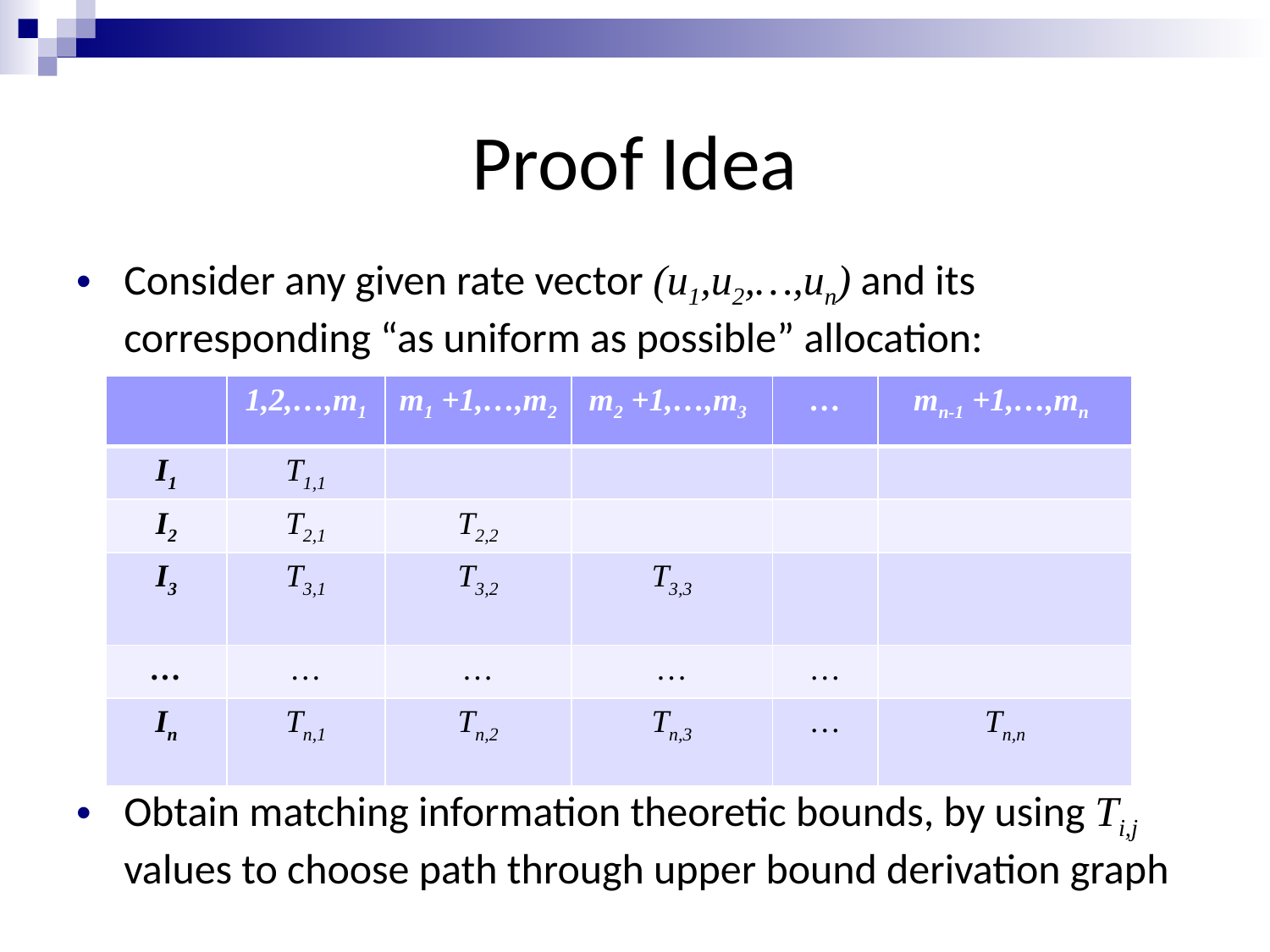

# Proof Idea
Consider any given rate vector (u1,u2,…,un) and its corresponding “as uniform as possible” allocation:

Obtain matching information theoretic bounds, by using Ti,j values to choose path through upper bound derivation graph

|  | 1,2,…,m1 | m1 +1,…,m2 | m2 +1,…,m3 | … | mn-1 +1,…,mn |
| --- | --- | --- | --- | --- | --- |
| I1 | T1,1 |  |  |  |  |
| I2 | T2,1 | T2,2 |  |  |  |
| I3 | T3,1 | T3,2 | T3,3 |  |  |
| … | … | … | … | … |  |
| In | Tn,1 | Tn,2 | Tn,3 | … | Tn,n |